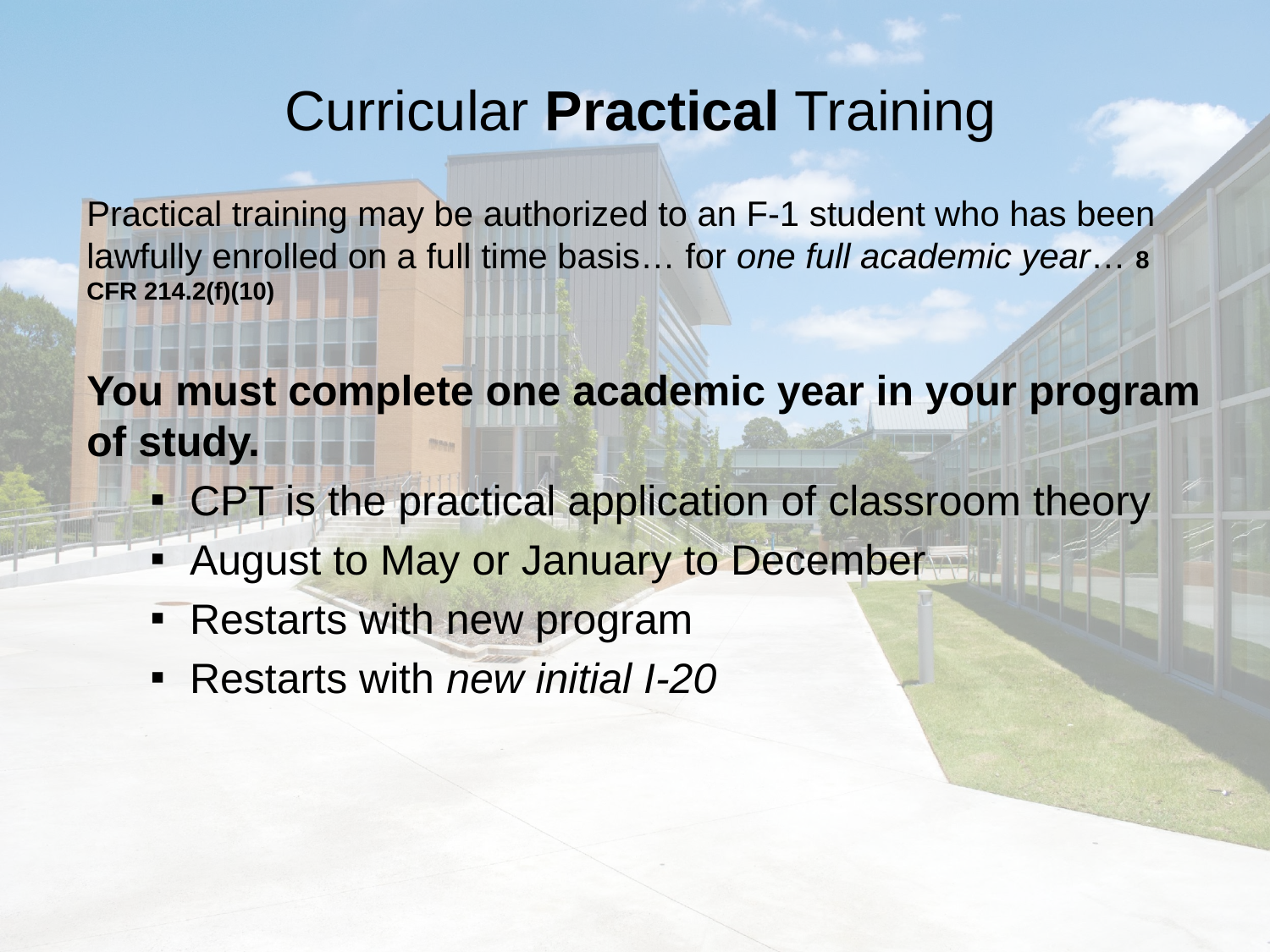

# Curricular Practical Training
Practical training may be authorized to an F-1 student who has been lawfully enrolled on a full time basis… for one full academic year… 8 CFR 214.2(f)(10)

You must complete one academic year in your program of study.
CPT is the practical application of classroom theory
August to May or January to December
Restarts with new program
Restarts with new initial I-20